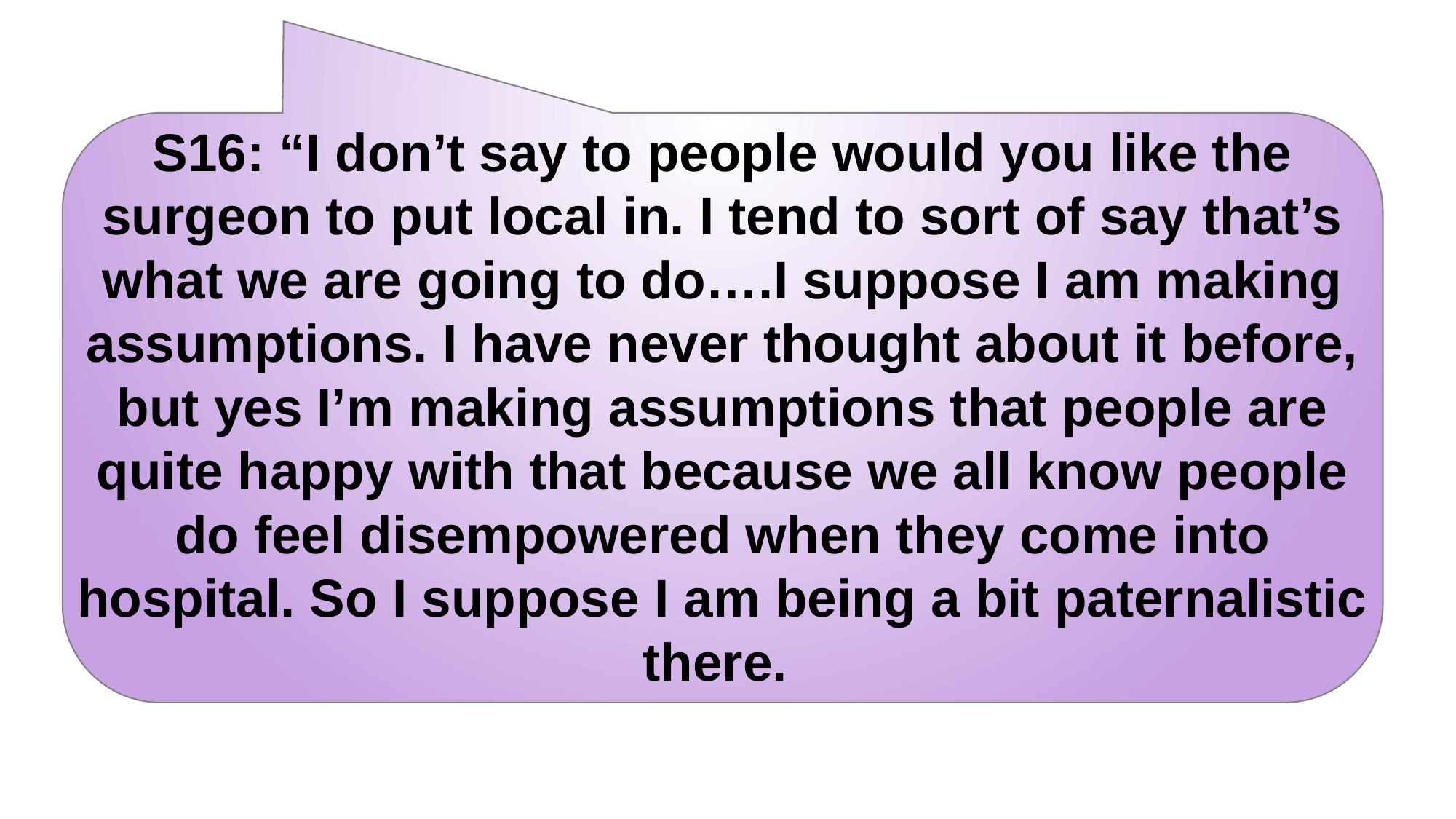

S16: “I don’t say to people would you like the surgeon to put local in. I tend to sort of say that’s what we are going to do….I suppose I am making assumptions. I have never thought about it before, but yes I’m making assumptions that people are quite happy with that because we all know people do feel disempowered when they come into hospital. So I suppose I am being a bit paternalistic there.